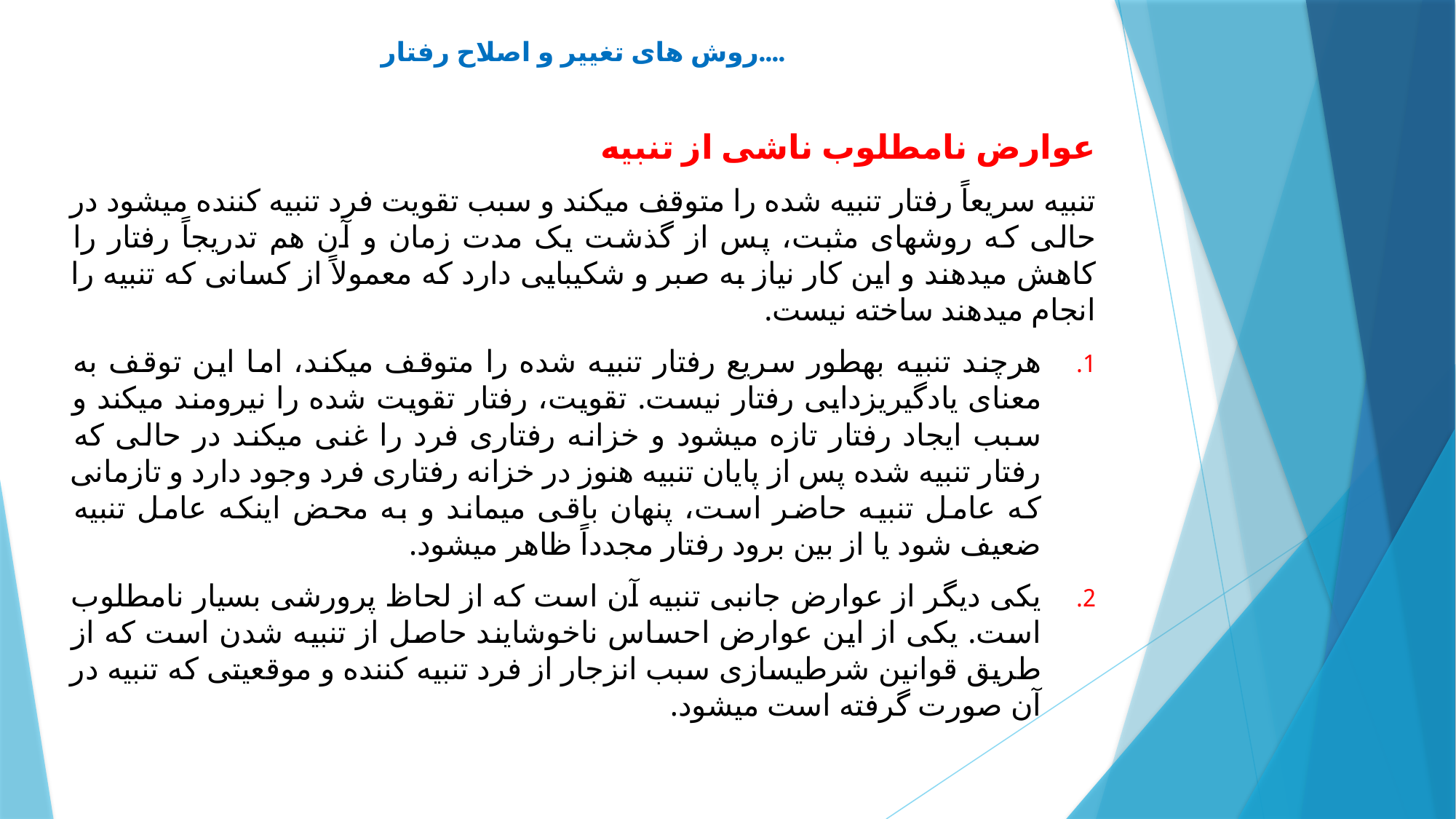

# روش های تغییر و اصلاح رفتار....
عوارض نامطلوب ناشی از تنبیه
تنبیه سریعاً رفتار تنبیه شده را متوقف می‏کند و سبب تقویت فرد تنبیه کننده می‏شود در حالی که روش‏های مثبت، پس از گذشت یک مدت زمان و آن هم تدریجاً رفتار را کاهش می‏دهند و این کار نیاز به صبر و شکیبایی دارد که معمولاً از کسانی که تنبیه را انجام می‏دهند ساخته نیست.
هرچند تنبیه به‏طور سریع رفتار تنبیه شده را متوقف می‏کند، اما این توقف به معنای یادگیری‏زدایی رفتار نیست. تقویت، رفتار تقویت شده را نیرومند می‏کند و سبب ایجاد رفتار تازه می‏شود و خزانه رفتاری فرد را غنی می‏کند در حالی که رفتار تنبیه شده پس از پایان تنبیه هنوز در خزانه رفتاری فرد وجود دارد و تازمانی که عامل تنبیه حاضر است، پنهان باقی می‏ماند و به محض این‏که عامل تنبیه ضعیف شود یا از بین برود رفتار مجدداً ظاهر می‏شود.
یکی دیگر از عوارض جانبی تنبیه آن است که از لحاظ پرورشی بسیار نامطلوب است. یکی از این عوارض احساس ناخوشایند حاصل از تنبیه شدن است که از طریق قوانین شرطی‏سازی سبب انزجار از فرد تنبیه کننده و موقعیتی که تنبیه در آن صورت گرفته است می‏شود.